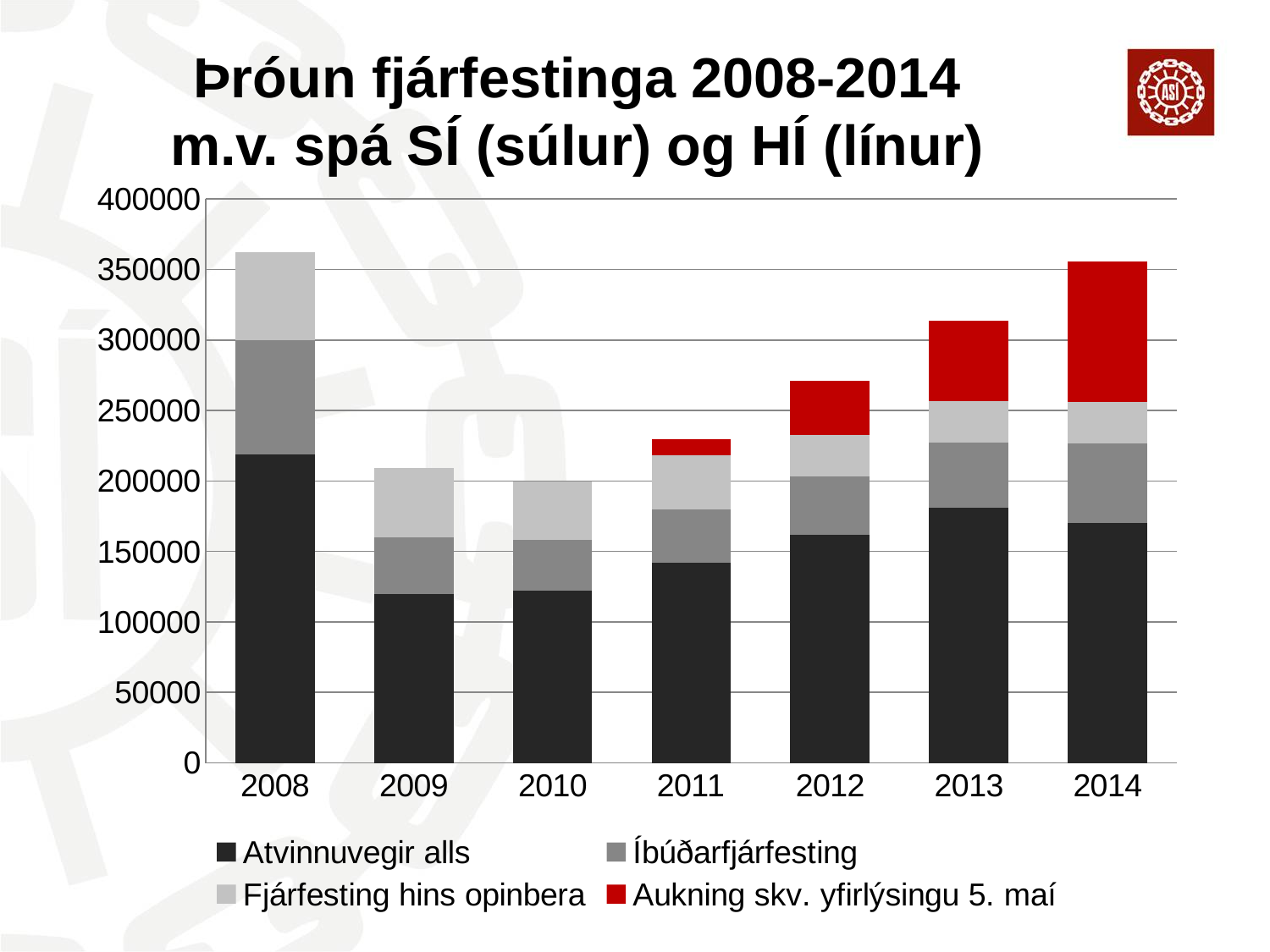

# Þróun fjárfestinga 2008-2014 m.v. spá SÍ (súlur) og HÍ (línur)

### Chart

| Category | Atvinnuvegir alls | Íbúðarfjárfesting | Fjárfesting hins opinbera | Aukning skv. yfirlýsingu 5. maí |
|---|---|---|---|---|
| 2008 | 218788.0 | 80903.0 | 62833.0 | None |
| 2009 | 119861.0 | 40110.0 | 49538.0 | None |
| 2010 | 122368.0 | 35542.0 | 41981.0 | None |
| 2011 | 141702.144 | 38314.276000000005 | 38496.577000000005 | 11321.240543999942 |
| 2012 | 161823.84844799998 | 41379.41808000001 | 29372.888251000004 | 38350.066842306405 |
| 2013 | 181080.88641331196 | 46344.94824960001 | 29372.888251000004 | 56717.26297753421 |
| 2014 | 170216.03322851323 | 56355.457071513614 | 29666.617133510004 | 99606.84947157901 |